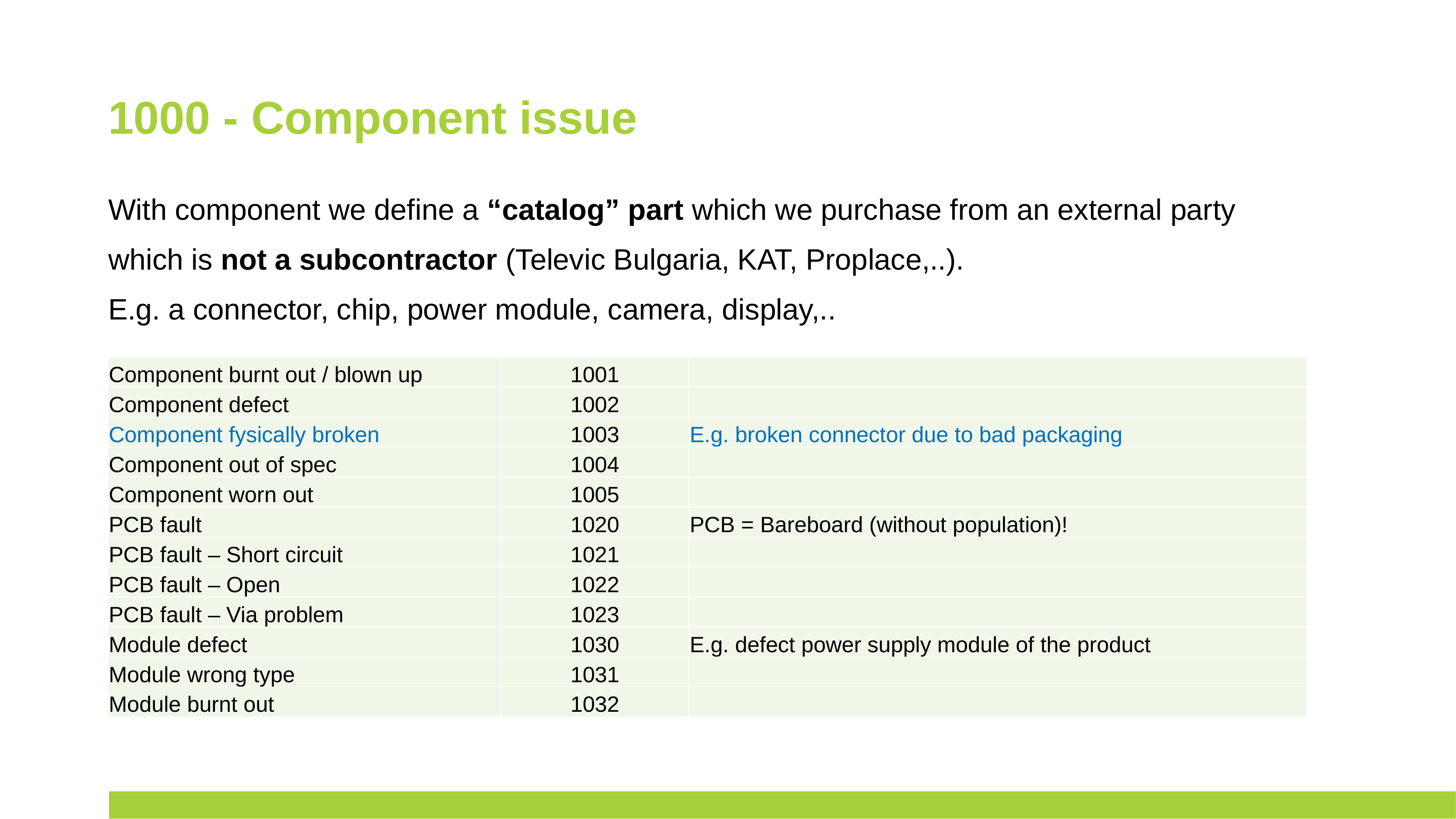

# 1000 - Component issue
With component we define a “catalog” part which we purchase from an external party
which is not a subcontractor (Televic Bulgaria, KAT, Proplace,..).
E.g. a connector, chip, power module, camera, display,..
| Component burnt out / blown up | 1001 |  |
| --- | --- | --- |
| Component defect | 1002 |  |
| Component fysically broken | 1003 | E.g. broken connector due to bad packaging |
| Component out of spec | 1004 |  |
| Component worn out | 1005 |  |
| PCB fault | 1020 | PCB = Bareboard (without population)! |
| PCB fault – Short circuit | 1021 |  |
| PCB fault – Open | 1022 |  |
| PCB fault – Via problem | 1023 |  |
| Module defect | 1030 | E.g. defect power supply module of the product |
| Module wrong type | 1031 |  |
| Module burnt out | 1032 |  |